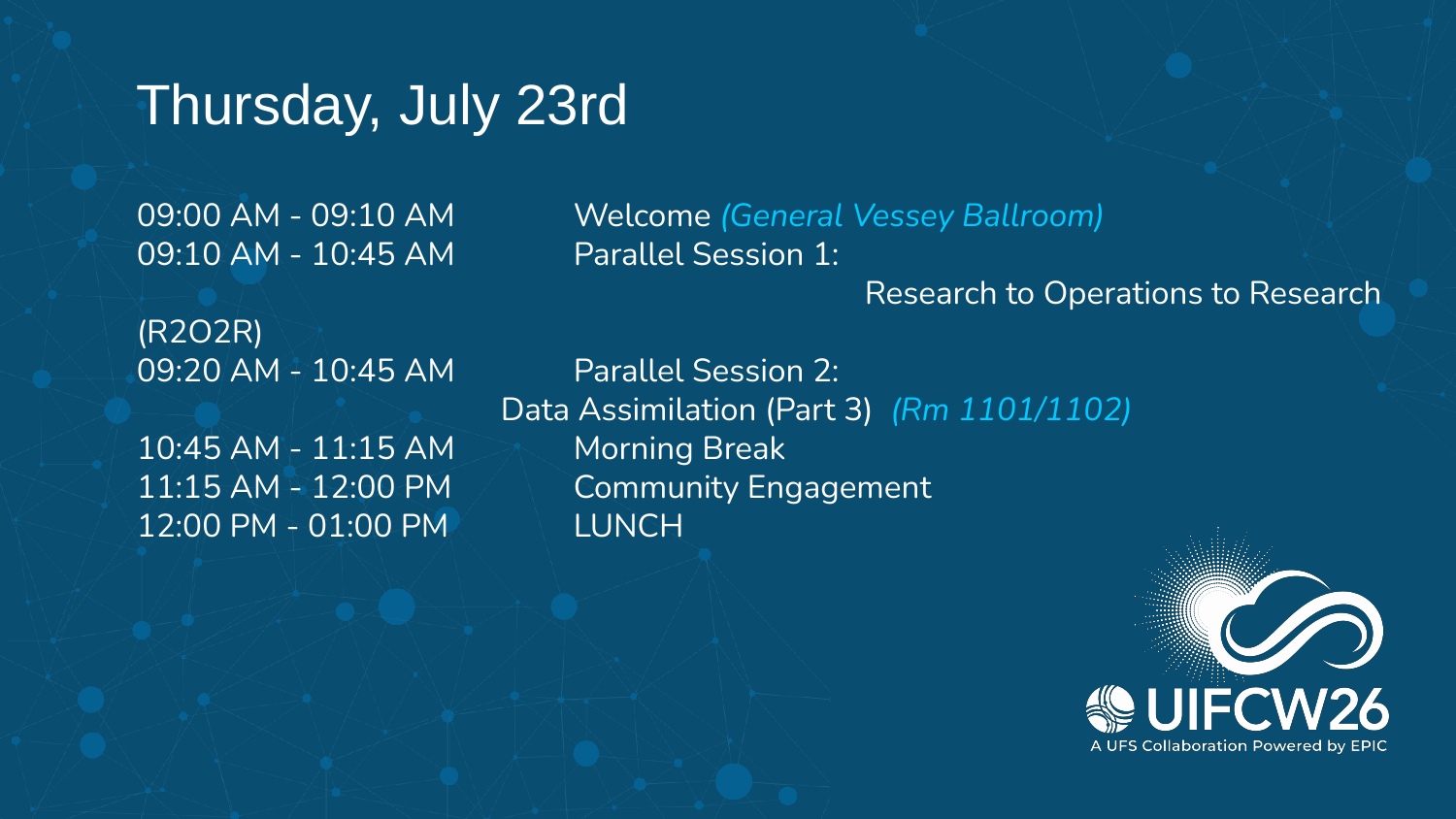

Thursday, July 23rd
09:00 AM - 09:10 AM	Welcome (General Vessey Ballroom)
09:10 AM - 10:45 AM	Parallel Session 1:
					Research to Operations to Research (R2O2R)
09:20 AM - 10:45 AM	Parallel Session 2:
Data Assimilation (Part 3)  (Rm 1101/1102)
10:45 AM - 11:15 AM	Morning Break
11:15 AM - 12:00 PM	Community Engagement
12:00 PM - 01:00 PM	LUNCH